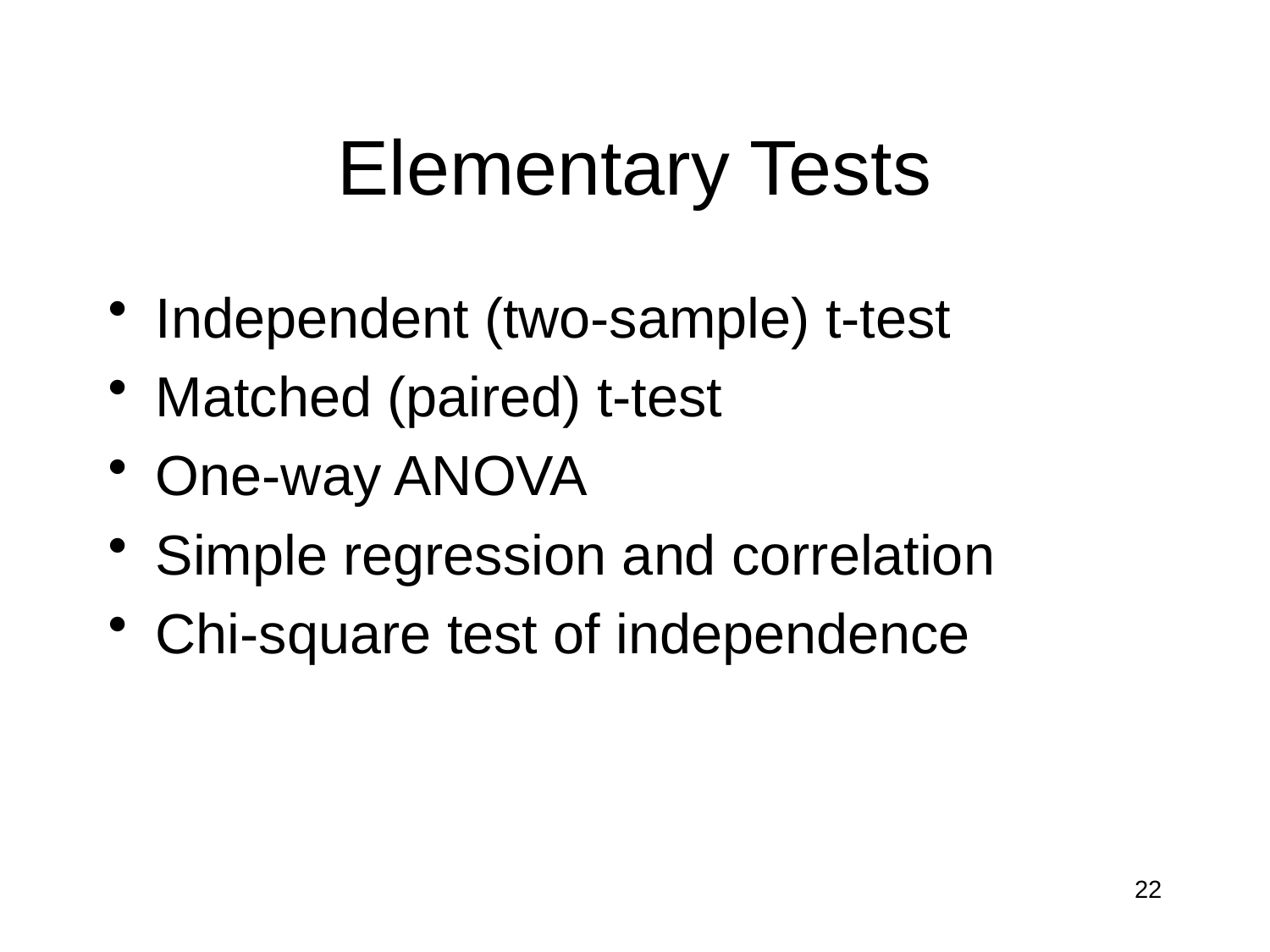

# Elementary Tests
Independent (two-sample) t-test
Matched (paired) t-test
One-way ANOVA
Simple regression and correlation
Chi-square test of independence
22